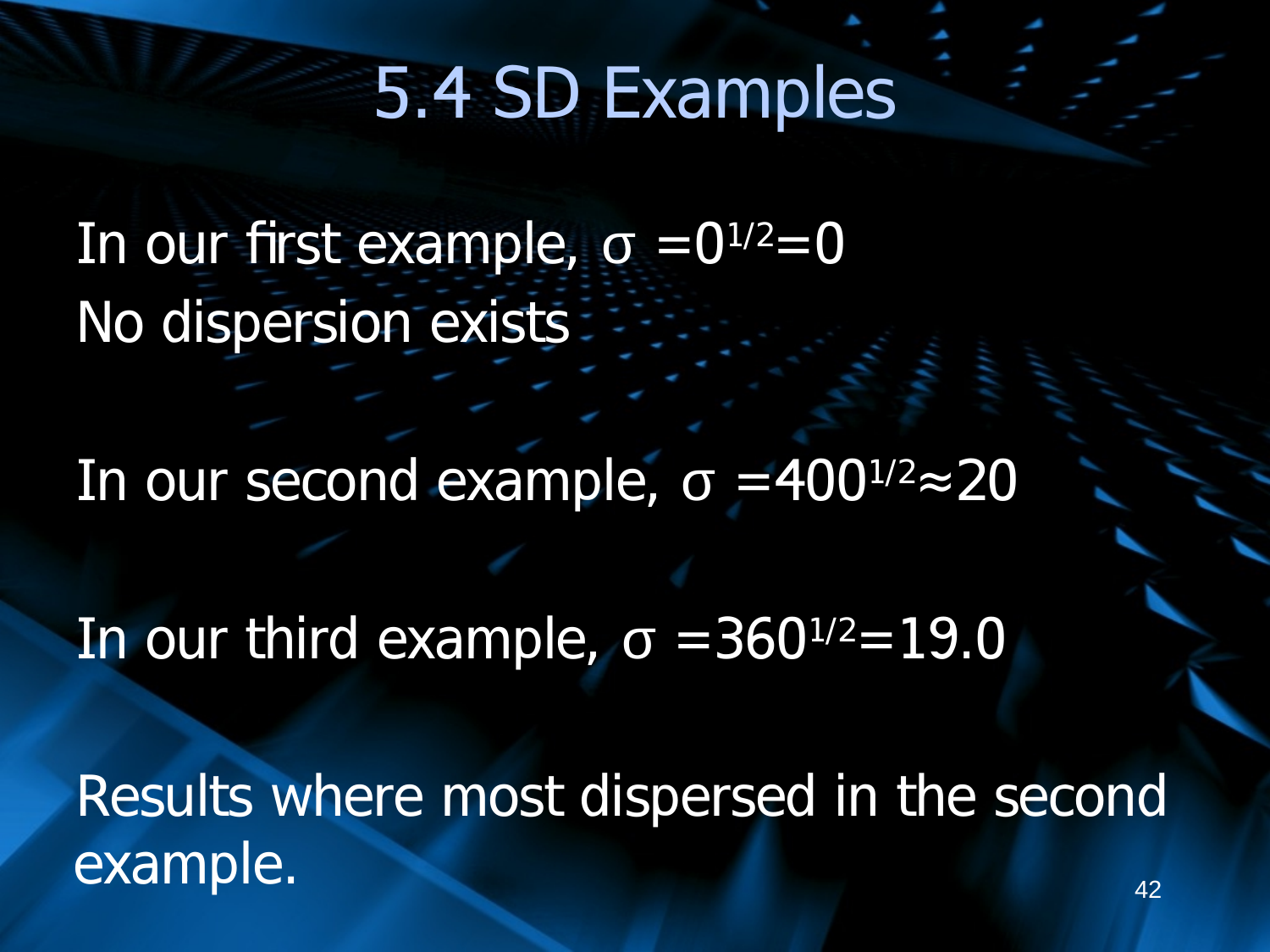

# 5.4 SD Examples
In our first example, σ =01/2=0
No dispersion exists

In our second example, σ =4001/2≈20

In our third example, σ =3601/2=19.0

Results where most dispersed in the second example.

42